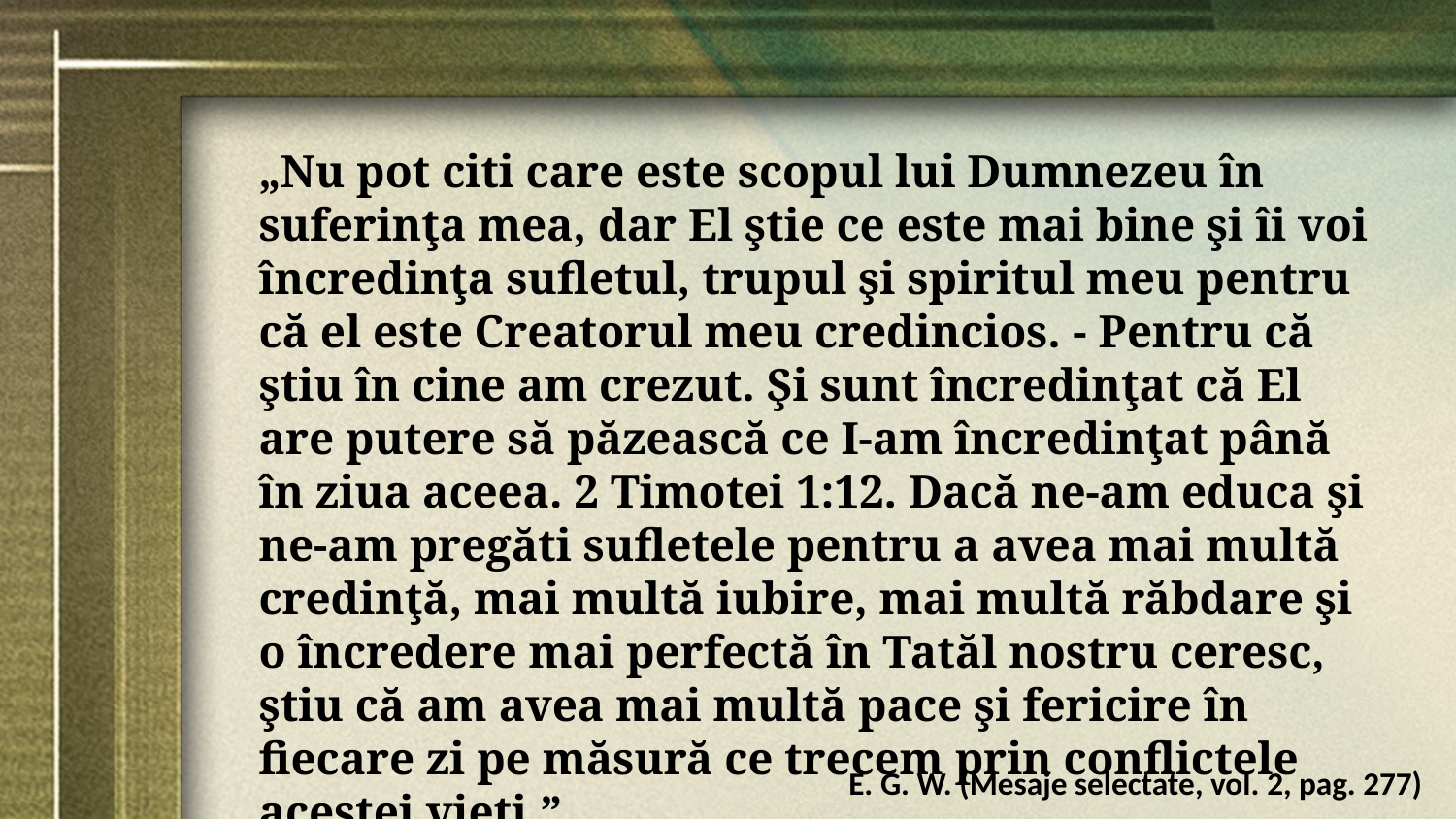

„Nu pot citi care este scopul lui Dumnezeu în suferinţa mea, dar El ştie ce este mai bine şi îi voi încredinţa sufletul, trupul şi spiritul meu pentru că el este Creatorul meu credincios. - Pentru că ştiu în cine am crezut. Şi sunt încredinţat că El are putere să păzească ce I-am încredinţat până în ziua aceea. 2 Timotei 1:12. Dacă ne-am educa şi ne-am pregăti sufletele pentru a avea mai multă credinţă, mai multă iubire, mai multă răbdare şi o încredere mai perfectă în Tatăl nostru ceresc, ştiu că am avea mai multă pace şi fericire în fiecare zi pe măsură ce trecem prin conflictele acestei vieţi.”
E. G. W. (Mesaje selectate, vol. 2, pag. 277)